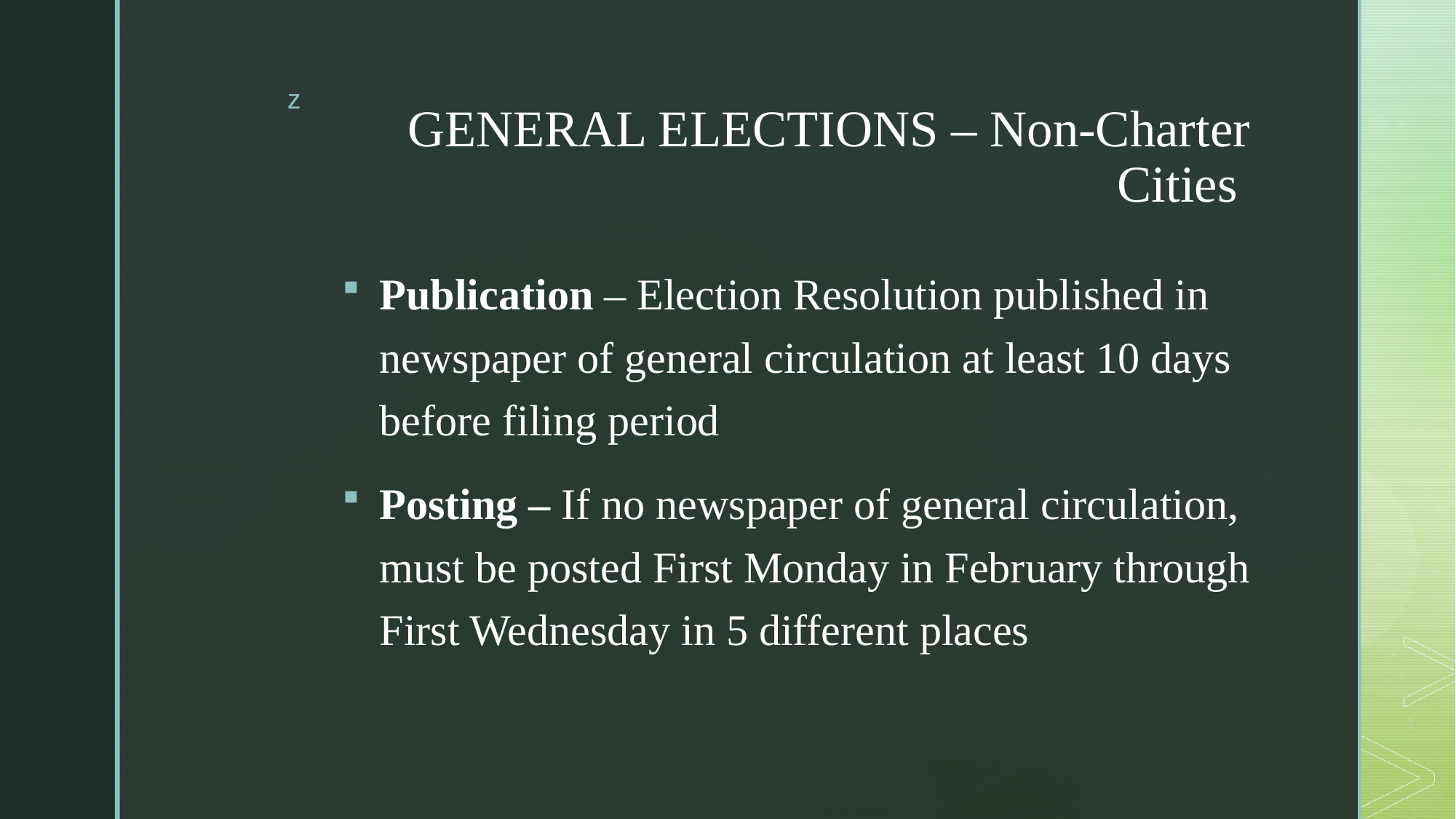

# GENERAL ELECTIONS – Non-Charter Cities
Publication – Election Resolution published in newspaper of general circulation at least 10 days before filing period
Posting – If no newspaper of general circulation, must be posted First Monday in February through First Wednesday in 5 different places